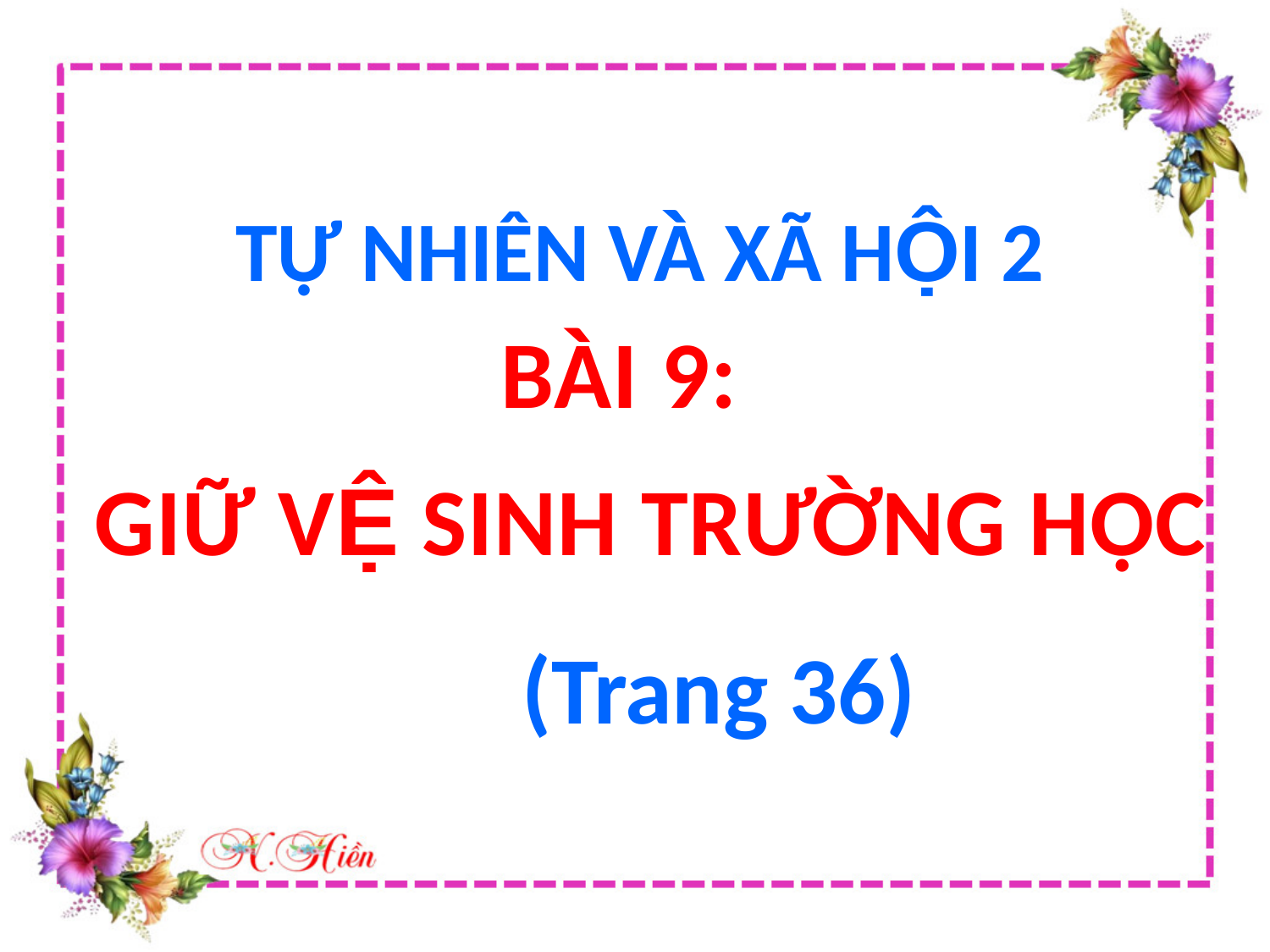

TỰ NHIÊN VÀ XÃ HỘI 2
BÀI 9:
GIỮ VỆ SINH TRƯỜNG HỌC
(Trang 36)